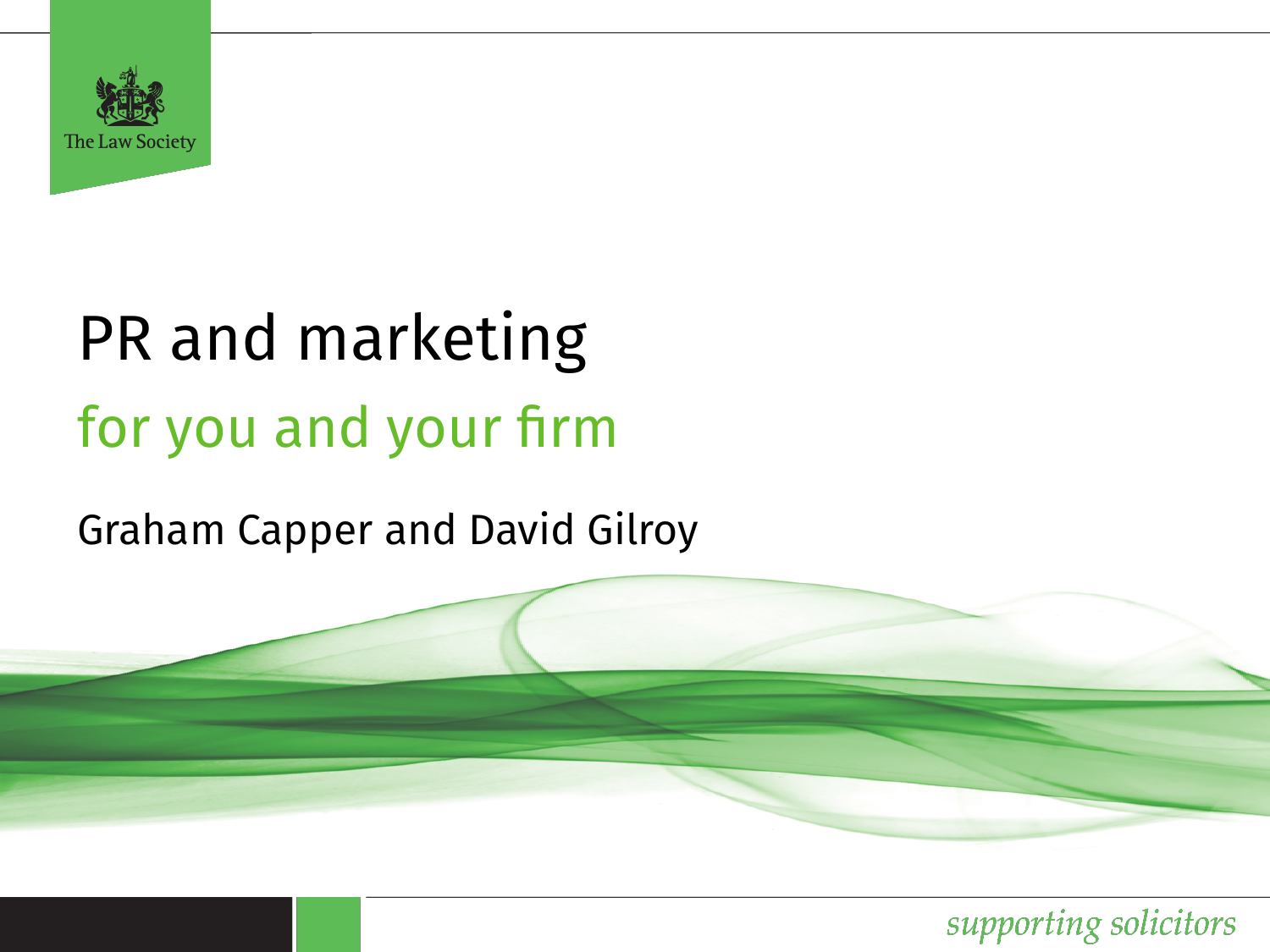

# PR and marketing
for you and your firm
Graham Capper and David Gilroy